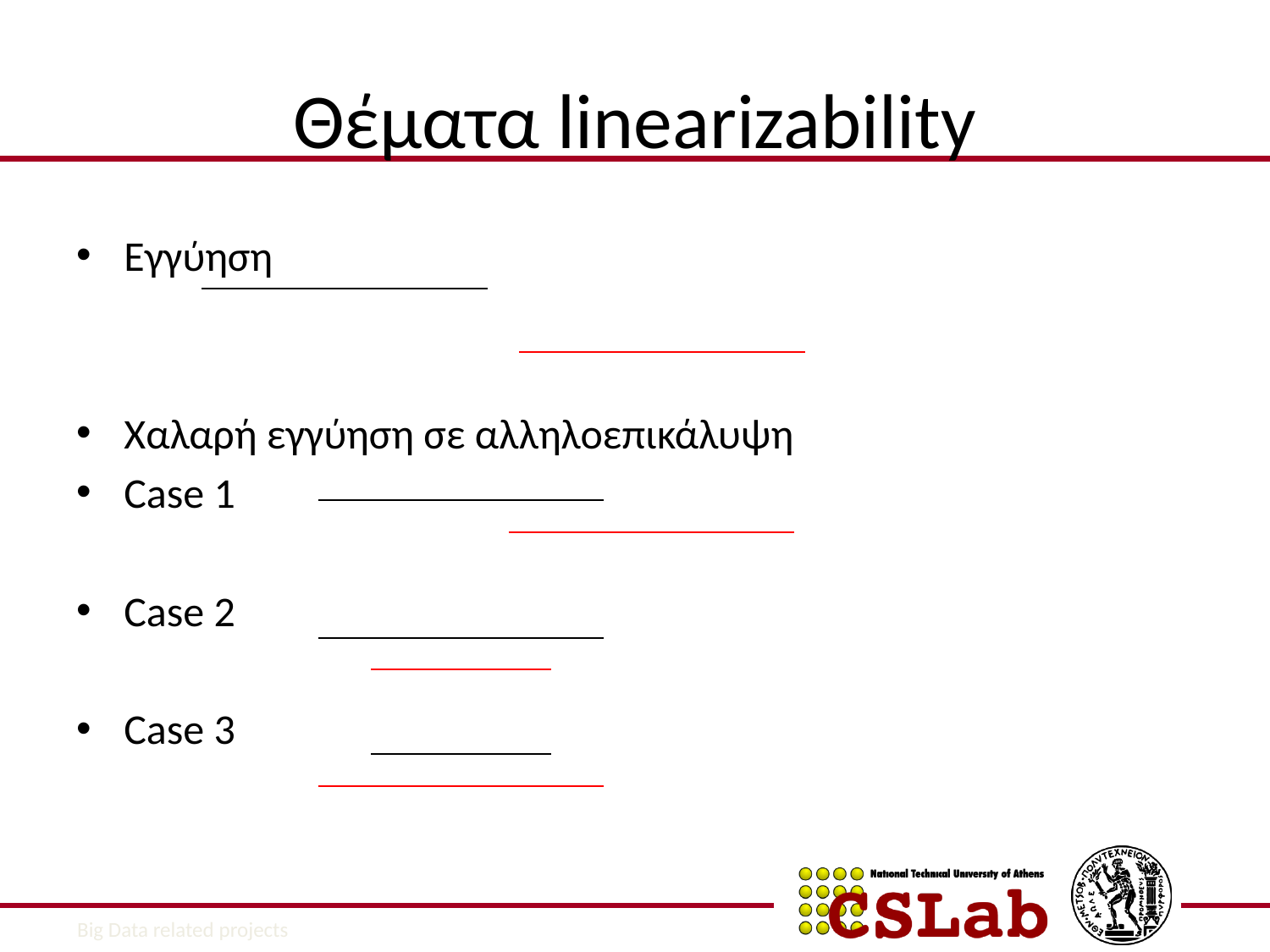

# Θέματα linearizability
Εγγύηση

Χαλαρή εγγύηση σε αλληλοεπικάλυψη
Case 1

Case 2

Case 3